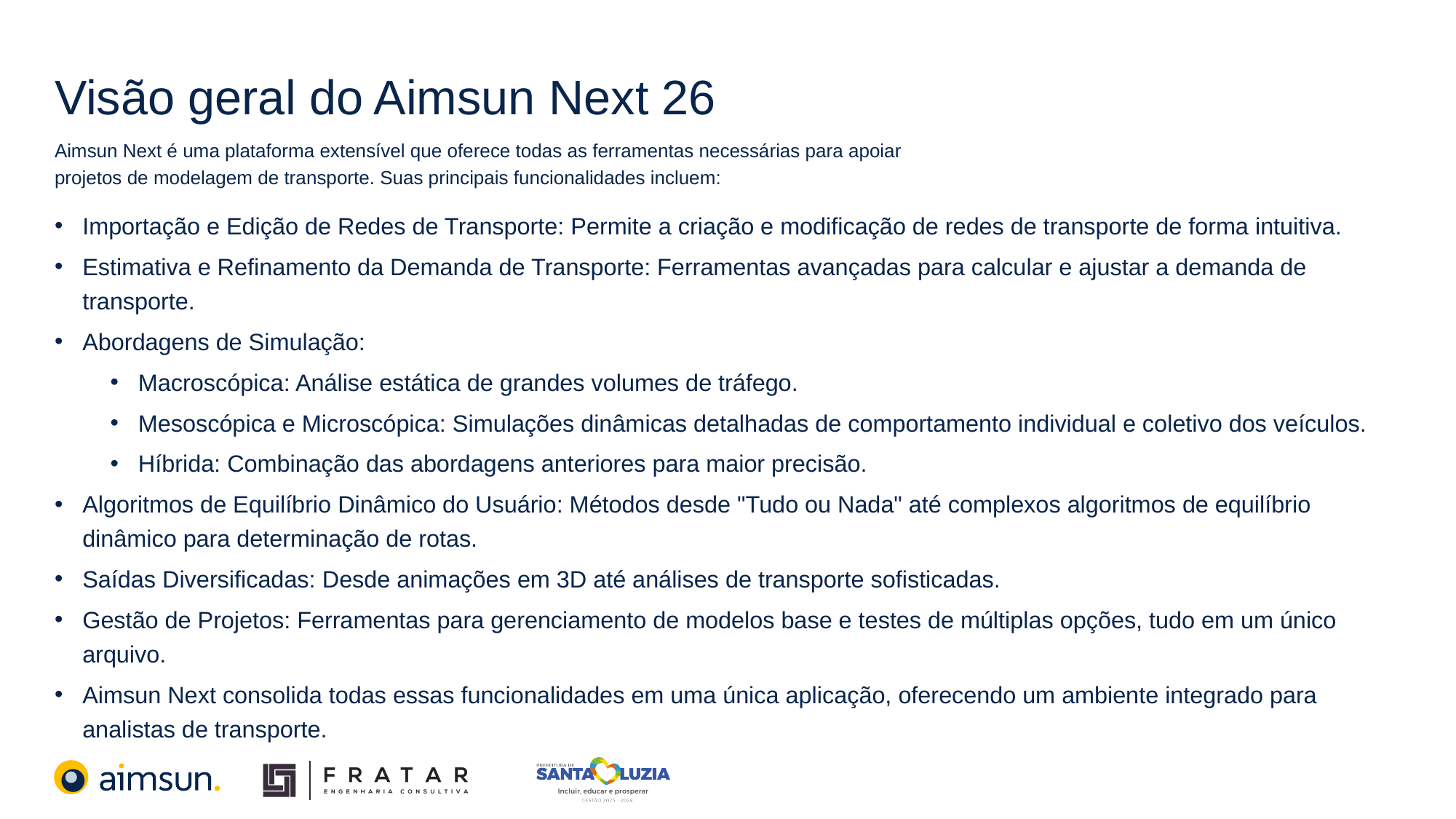

# Visão geral do Aimsun Next 26
Aimsun Next é uma plataforma extensível que oferece todas as ferramentas necessárias para apoiar projetos de modelagem de transporte. Suas principais funcionalidades incluem:

Importação e Edição de Redes de Transporte: Permite a criação e modificação de redes de transporte de forma intuitiva.
Estimativa e Refinamento da Demanda de Transporte: Ferramentas avançadas para calcular e ajustar a demanda de transporte.
Abordagens de Simulação:
Macroscópica: Análise estática de grandes volumes de tráfego.
Mesoscópica e Microscópica: Simulações dinâmicas detalhadas de comportamento individual e coletivo dos veículos.
Híbrida: Combinação das abordagens anteriores para maior precisão.
Algoritmos de Equilíbrio Dinâmico do Usuário: Métodos desde "Tudo ou Nada" até complexos algoritmos de equilíbrio dinâmico para determinação de rotas.
Saídas Diversificadas: Desde animações em 3D até análises de transporte sofisticadas.
Gestão de Projetos: Ferramentas para gerenciamento de modelos base e testes de múltiplas opções, tudo em um único arquivo.
Aimsun Next consolida todas essas funcionalidades em uma única aplicação, oferecendo um ambiente integrado para analistas de transporte.